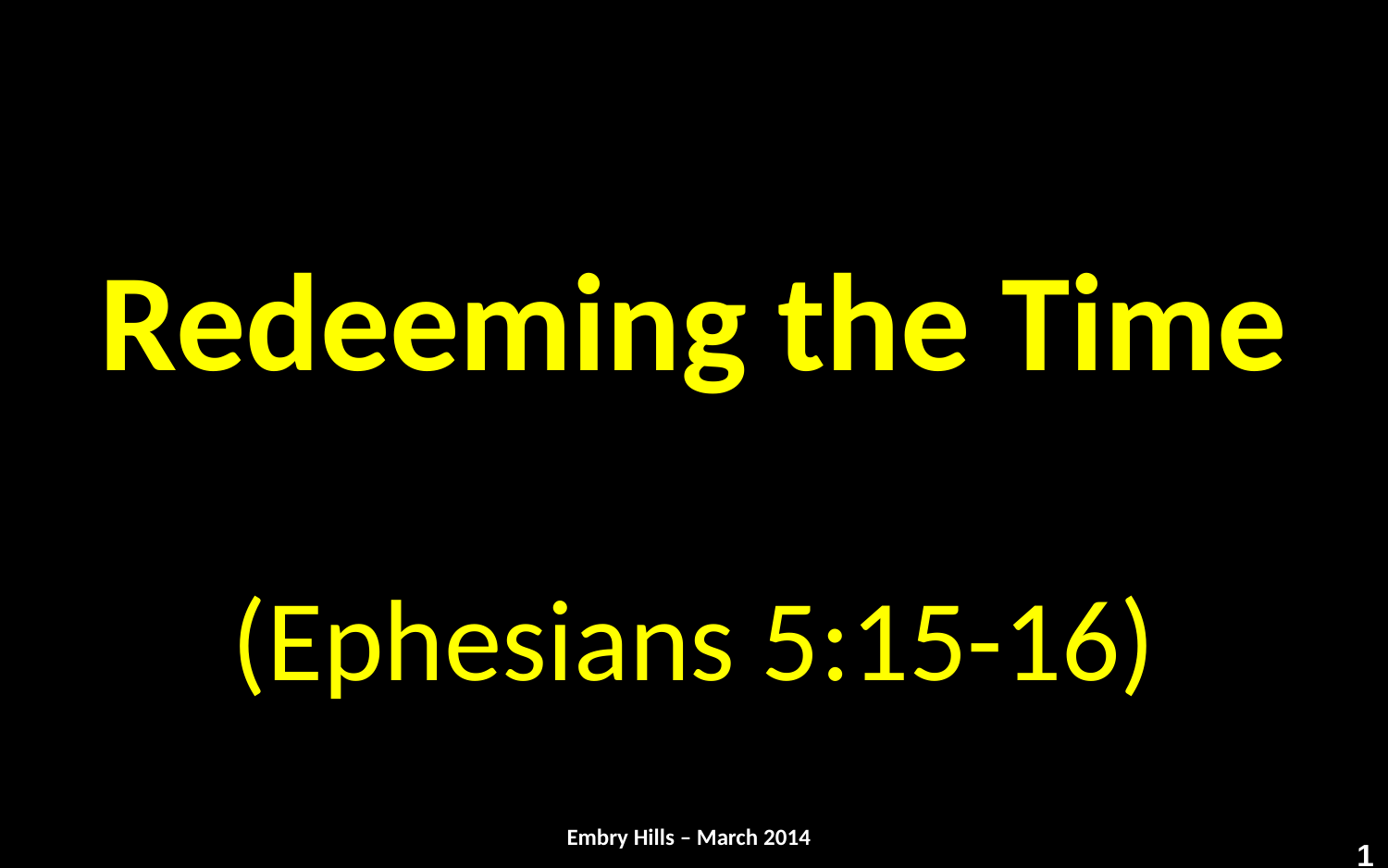

# Redeeming the Time (Ephesians 5:15-16)
Embry Hills – March 2014
1